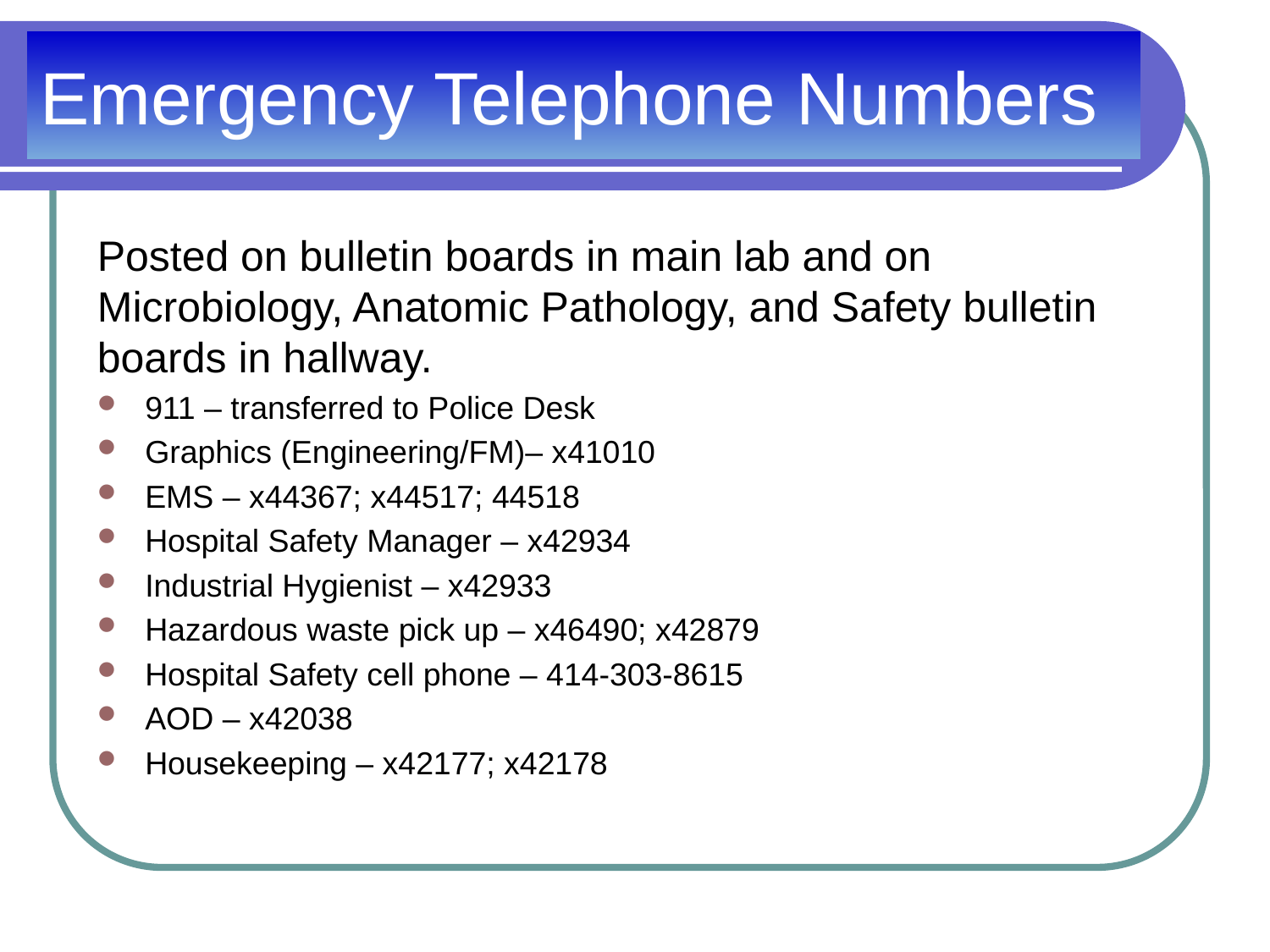

# Emergency Telephone Numbers
Posted on bulletin boards in main lab and on Microbiology, Anatomic Pathology, and Safety bulletin boards in hallway.
911 – transferred to Police Desk
Graphics (Engineering/FM)– x41010
EMS – x44367; x44517; 44518
Hospital Safety Manager – x42934
Industrial Hygienist – x42933
Hazardous waste pick up – x46490; x42879
Hospital Safety cell phone – 414-303-8615
AOD – x42038
Housekeeping – x42177; x42178